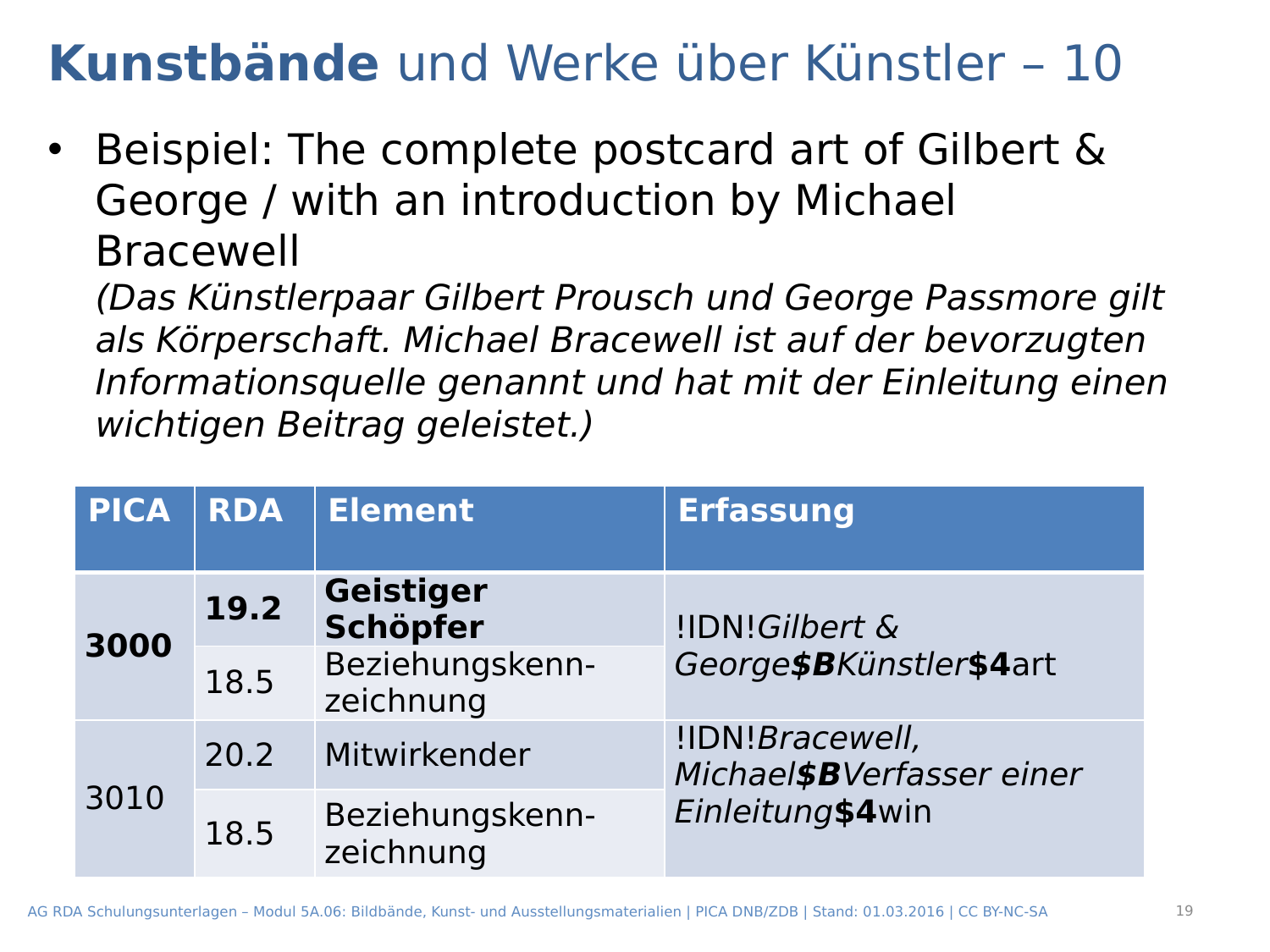

# Kunstbände und Werke über Künstler – 10
Beispiel: The complete postcard art of Gilbert & George / with an introduction by Michael
Bracewell
(Das Künstlerpaar Gilbert Prousch und George Passmore gilt als Körperschaft. Michael Bracewell ist auf der bevorzugten Informationsquelle genannt und hat mit der Einleitung einen wichtigen Beitrag geleistet.)

| PICA | RDA | Element | Erfassung |
| --- | --- | --- | --- |
| 3000 | 19.2 | Geistiger Schöpfer | !IDN!Gilbert & George$BKünstler$4art |
|  | 18.5 | Beziehungskenn-zeich­nung |  |
| 3010 | 20.2 | Mitwirkender | !IDN!Bracewell, Michael$BVerfasser einer Einleitung$4win |
|  | 18.5 | Beziehungskenn-zeich­nung |  |
19
AG RDA Schulungsunterlagen – Modul 5A.06: Bildbände, Kunst- und Ausstellungsmaterialien | PICA DNB/ZDB | Stand: 01.03.2016 | CC BY-NC-SA